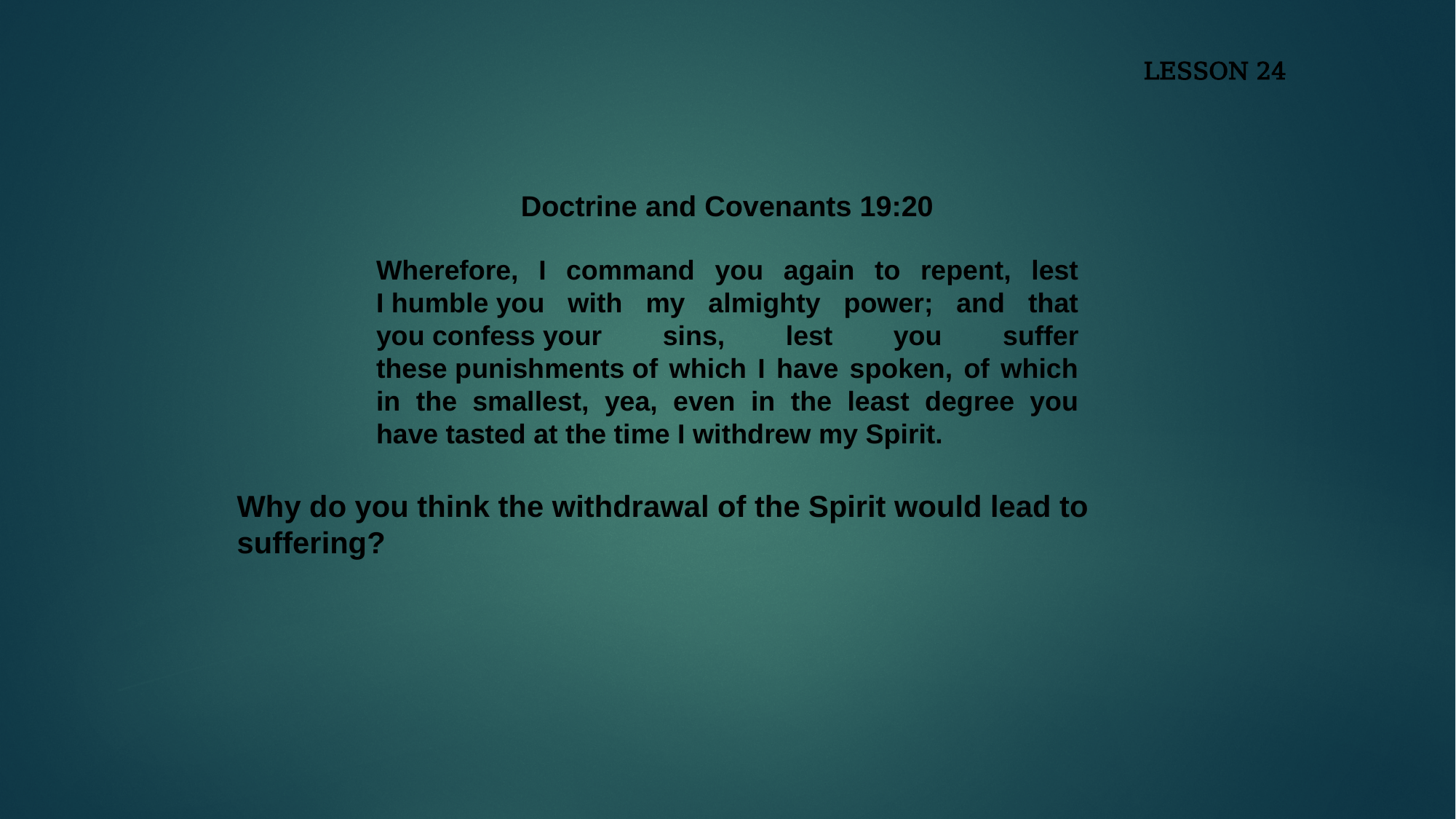

LESSON 24
Doctrine and Covenants 19:20
Wherefore, I command you again to repent, lest I humble you with my almighty power; and that you confess your sins, lest you suffer these punishments of which I have spoken, of which in the smallest, yea, even in the least degree you have tasted at the time I withdrew my Spirit.
Why do you think the withdrawal of the Spirit would lead to suffering?